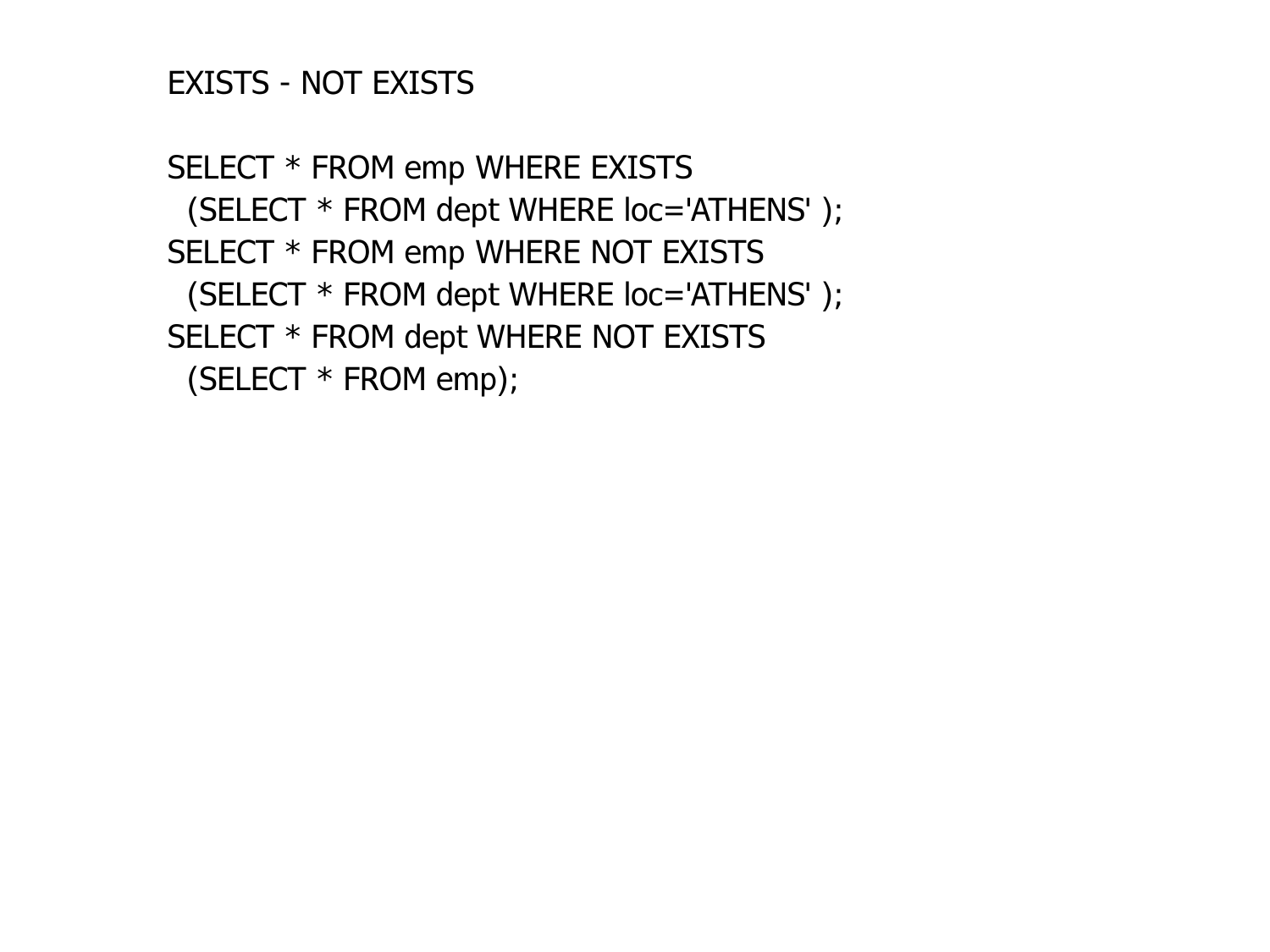

EXISTS - NOT EXISTS

SELECT * FROM emp WHERE EXISTS
  (SELECT * FROM dept WHERE loc='ATHENS' );
SELECT * FROM emp WHERE NOT EXISTS
  (SELECT * FROM dept WHERE loc='ATHENS' );
SELECT * FROM dept WHERE NOT EXISTS
  (SELECT * FROM emp);